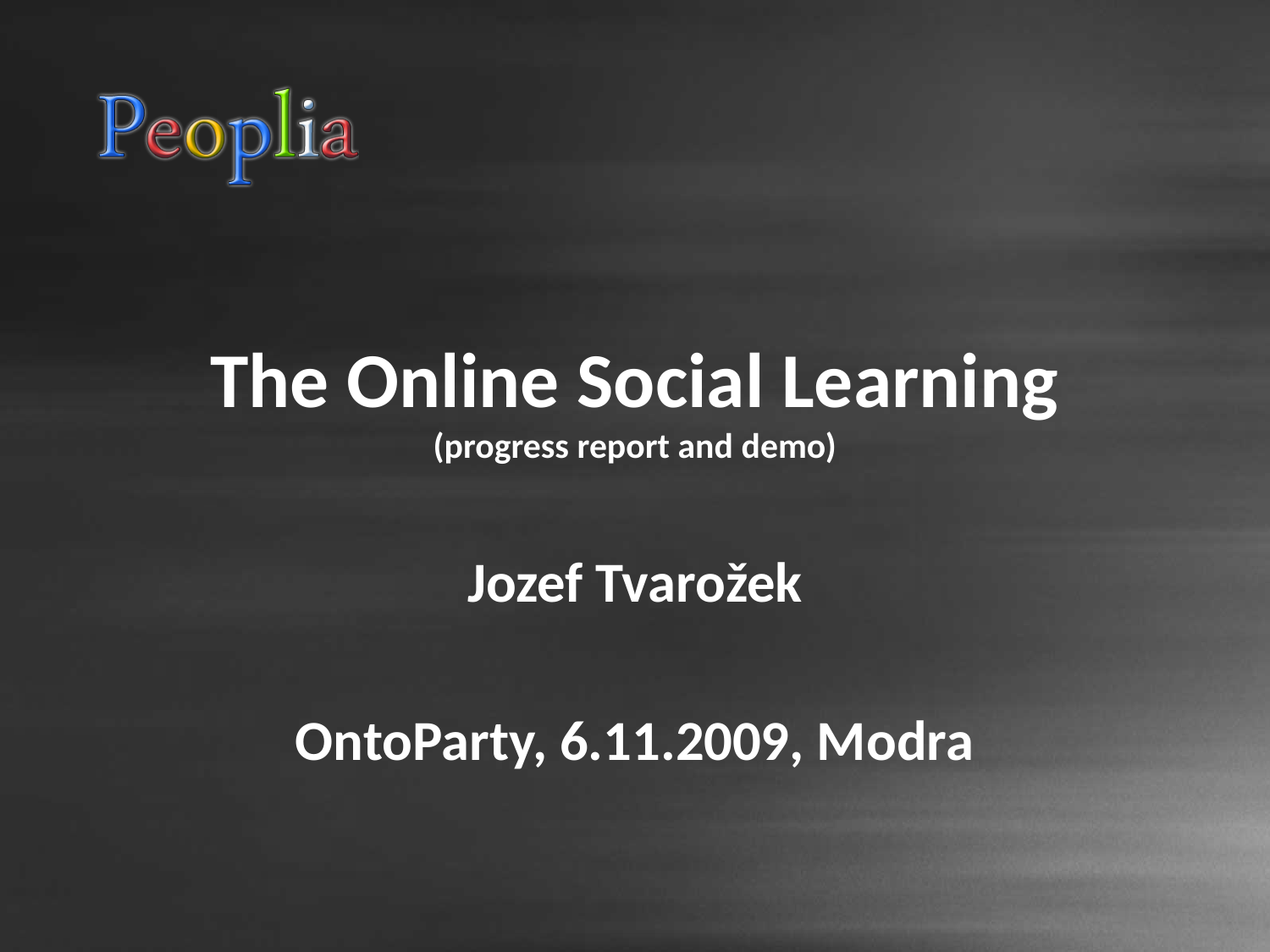

# The Online Social Learning (progress report and demo)
Jozef Tvarožek

OntoParty, 6.11.2009, Modra